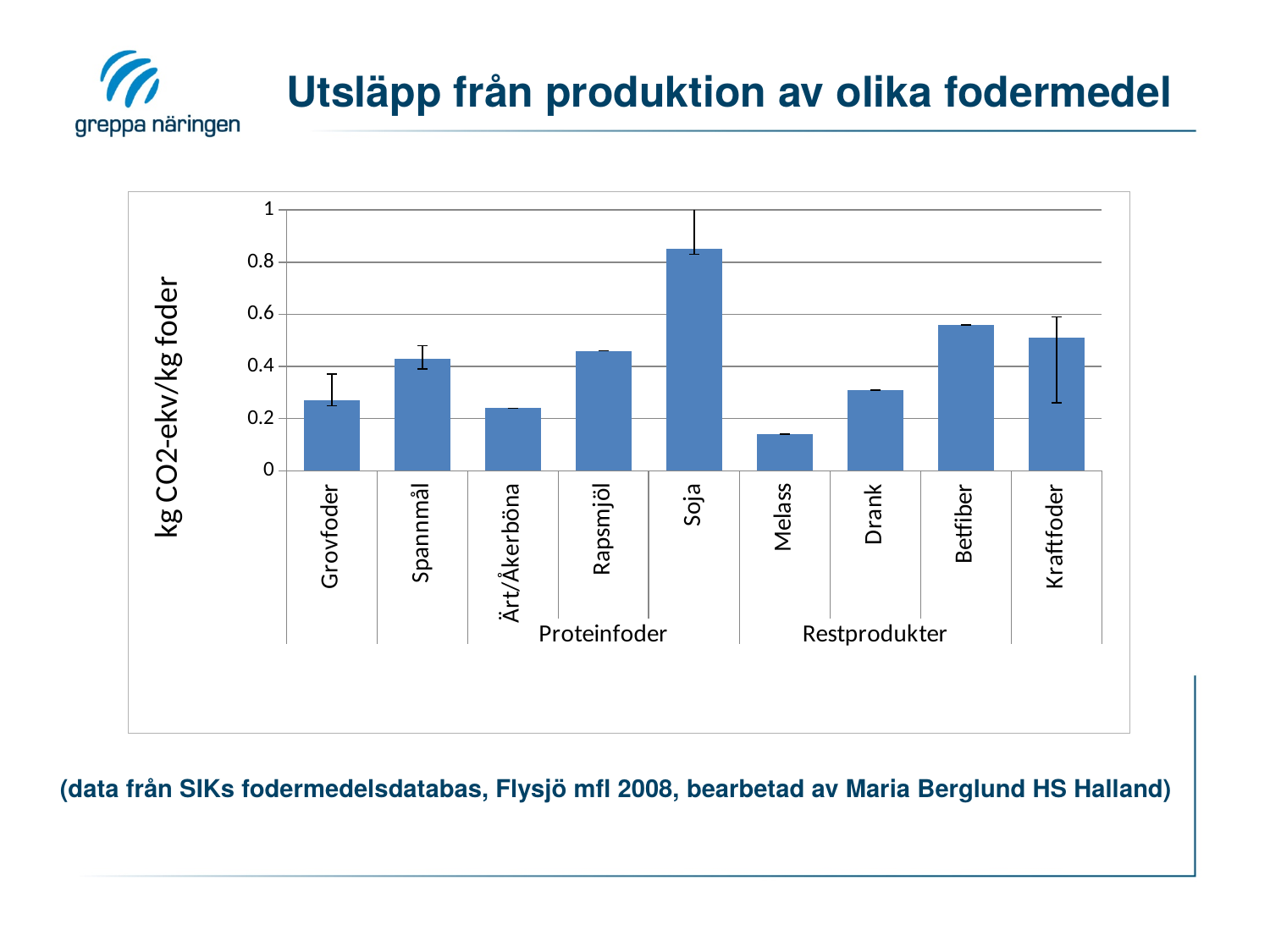

Utsläpp från produktion av olika fodermedel

### Chart

| Category |  |
|---|---|
| Grovfoder | 0.27 |
| Spannmål | 0.4300000000000004 |
| Ärt/Åkerböna | 0.2400000000000002 |
| Rapsmjöl | 0.46 |
| Soja | 0.8500000000000006 |
| Melass | 0.14 |
| Drank | 0.3100000000000012 |
| Betfiber | 0.56 |
| Kraftfoder | 0.51 |
(data från SIKs fodermedelsdatabas, Flysjö mfl 2008, bearbetad av Maria Berglund HS Halland)